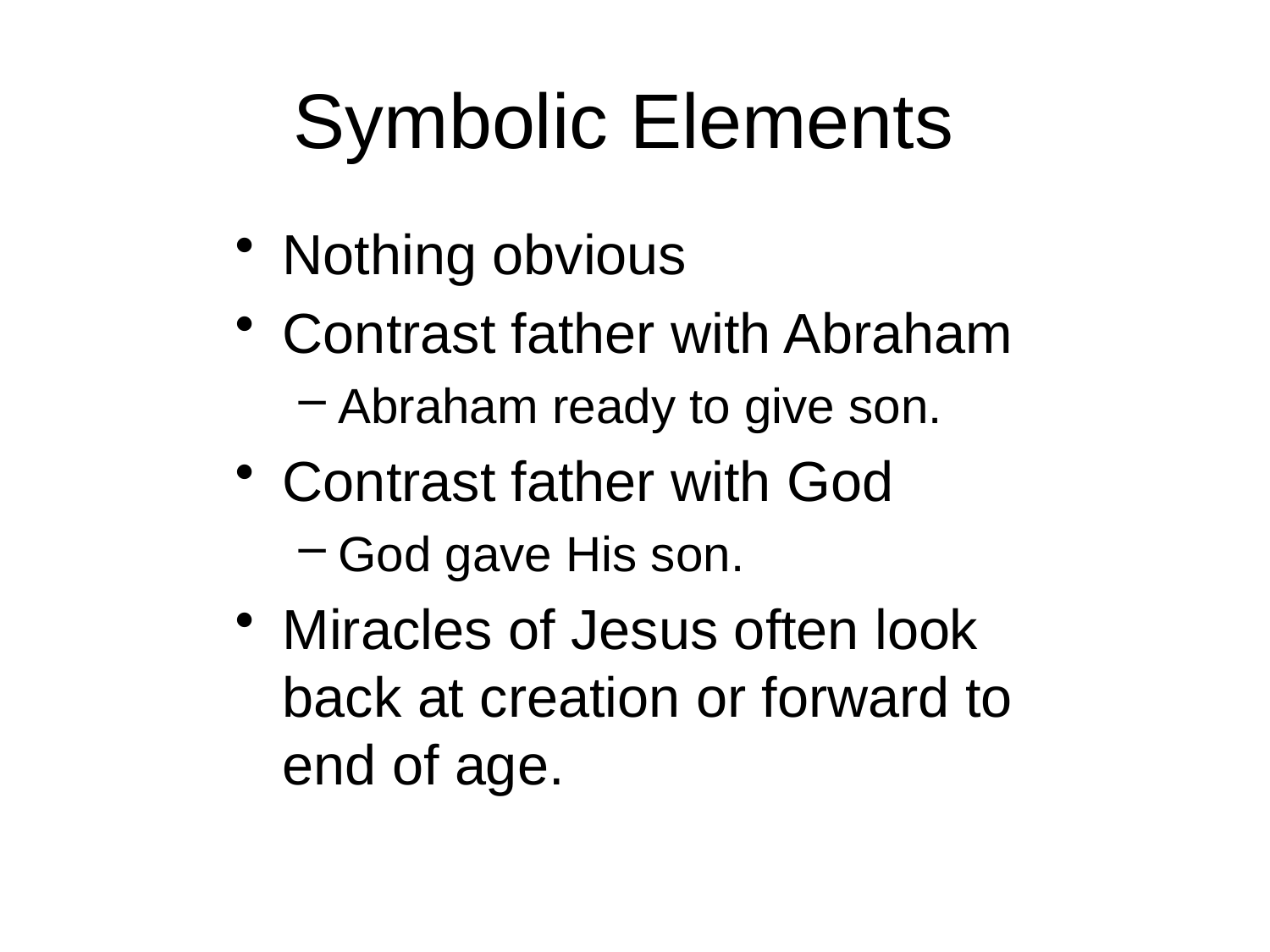

# Symbolic Elements
Nothing obvious
Contrast father with Abraham
Abraham ready to give son.
Contrast father with God
God gave His son.
Miracles of Jesus often look back at creation or forward to end of age.